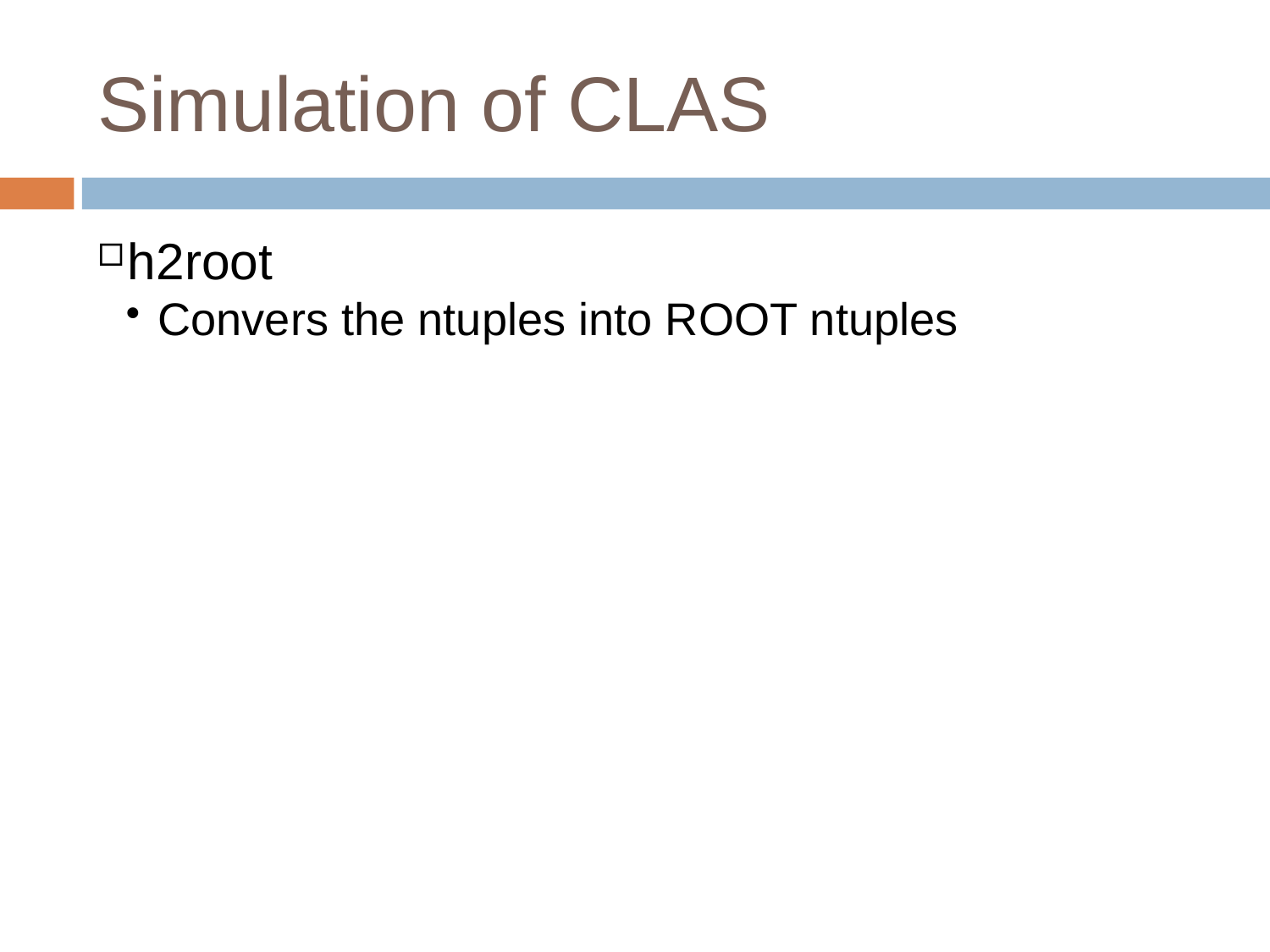

42
Simulation of CLAS
h2root
Convers the ntuples into ROOT ntuples